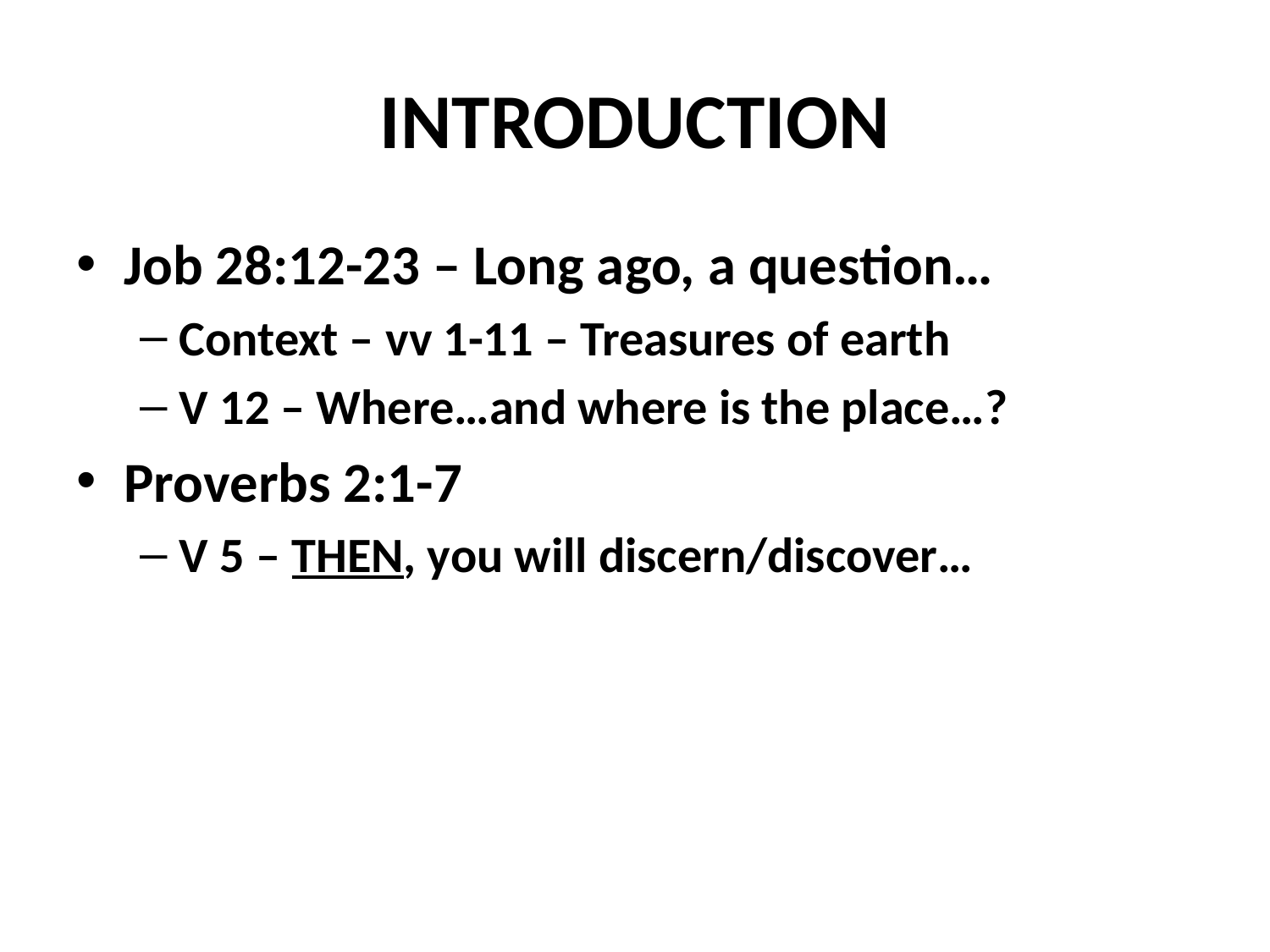

# INTRODUCTION
Job 28:12-23 – Long ago, a question…
Context – vv 1-11 – Treasures of earth
V 12 – Where…and where is the place…?
Proverbs 2:1-7
V 5 – THEN, you will discern/discover…